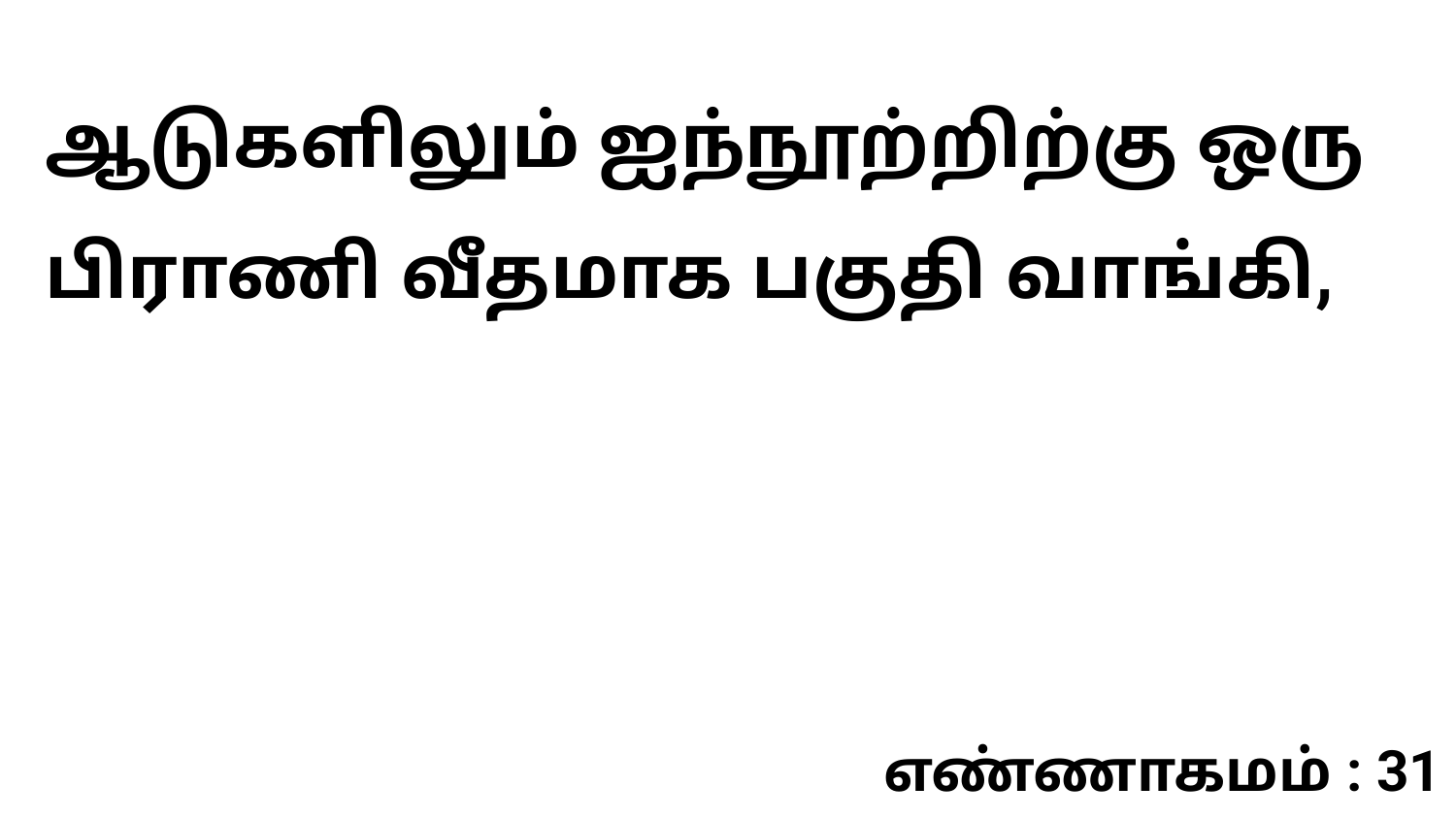

ஆடுகளிலும் ஐந்நூற்றிற்கு ஒரு பிராணி வீதமாக பகுதி வாங்கி,
எண்ணாகமம் : 31